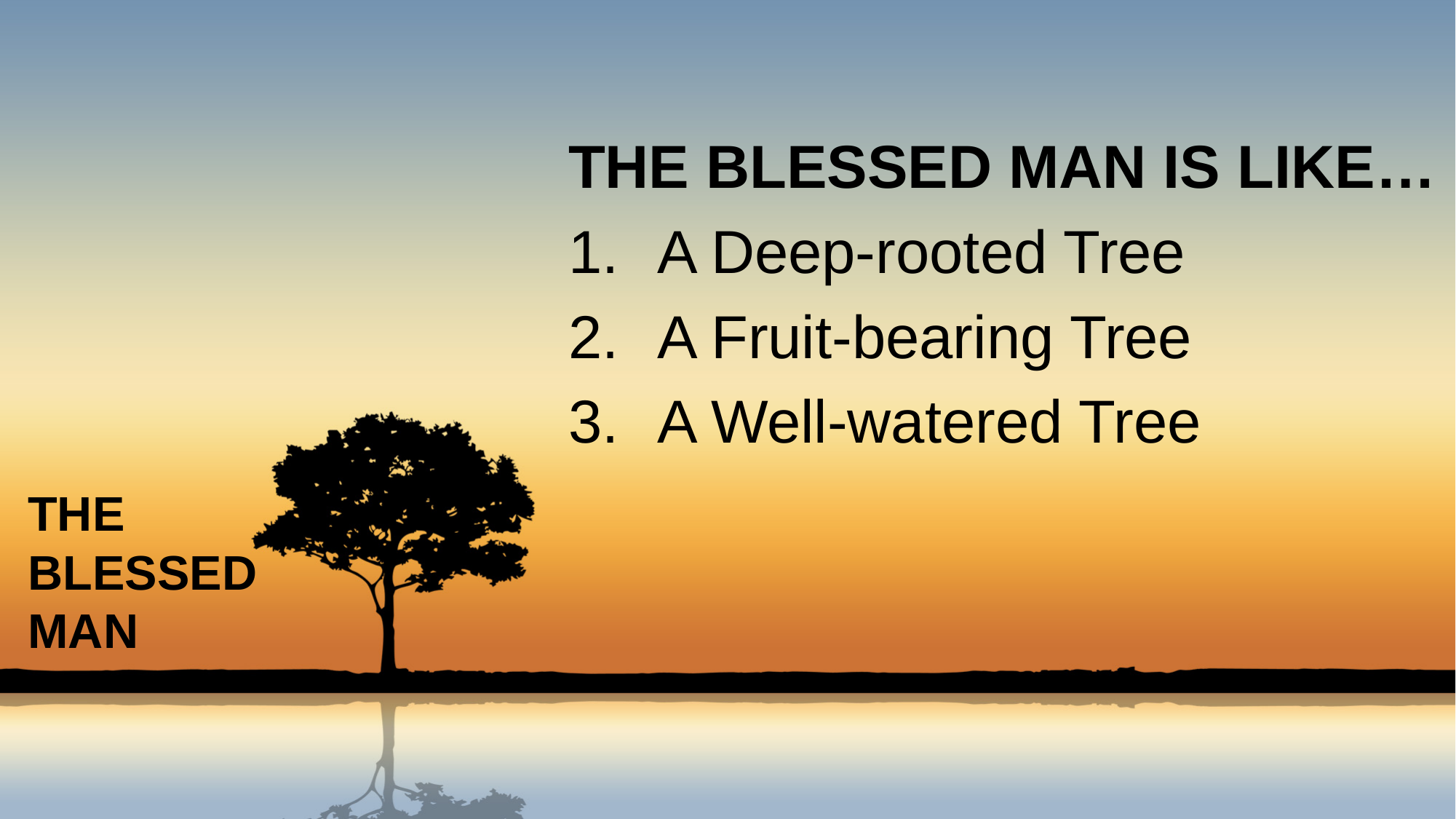

THE BLESSED MAN IS LIKE…
A Deep-rooted Tree
A Fruit-bearing Tree
A Well-watered Tree

# THE BLESSED MAN